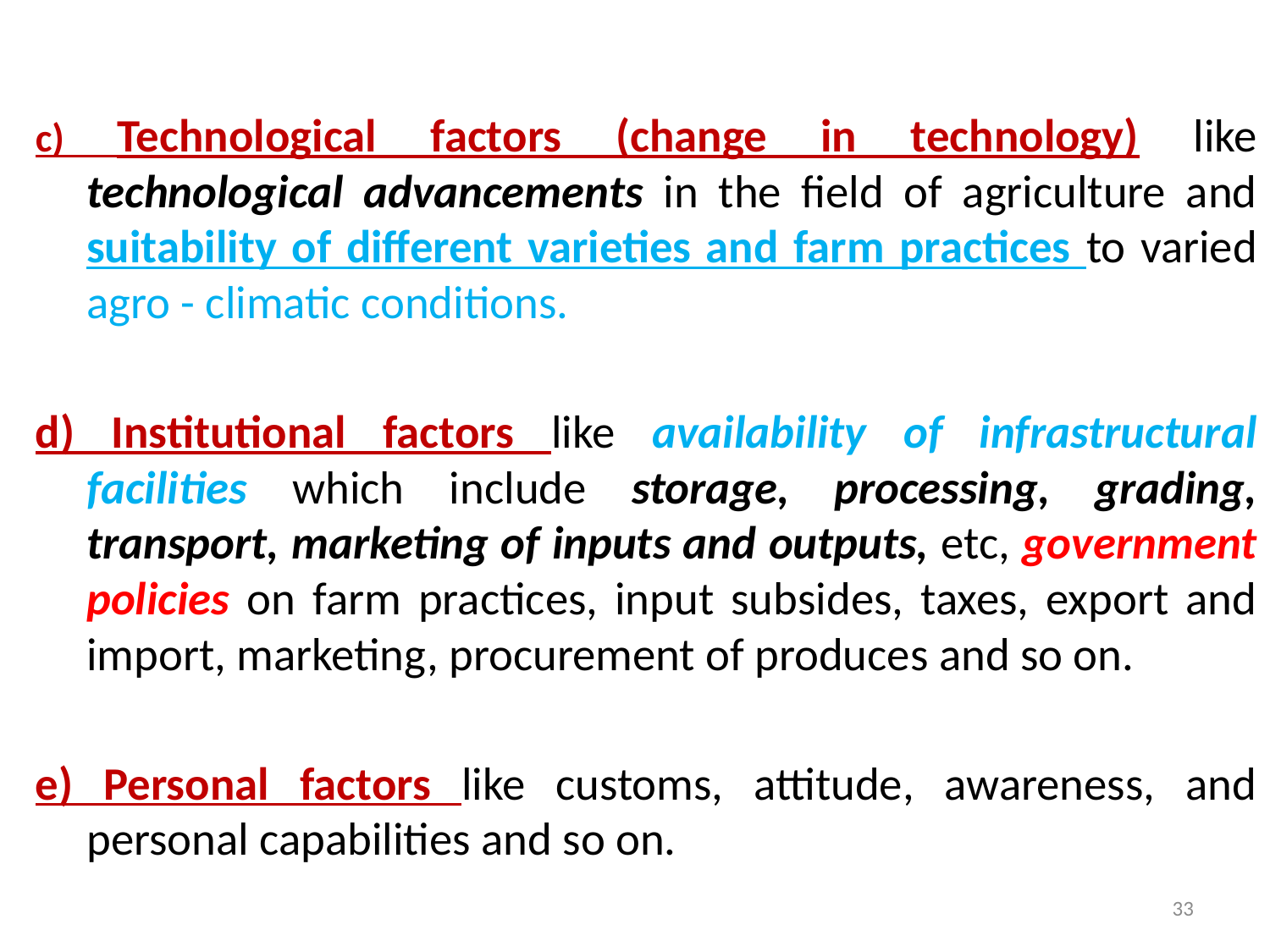

c) Technological factors (change in technology) like technological advancements in the field of agriculture and suitability of different varieties and farm practices to varied agro - climatic conditions.

d) Institutional factors like availability of infrastructural facilities which include storage, processing, grading, transport, marketing of inputs and outputs, etc, government policies on farm practices, input subsides, taxes, export and import, marketing, procurement of produces and so on.

e) Personal factors like customs, attitude, awareness, and personal capabilities and so on.

33